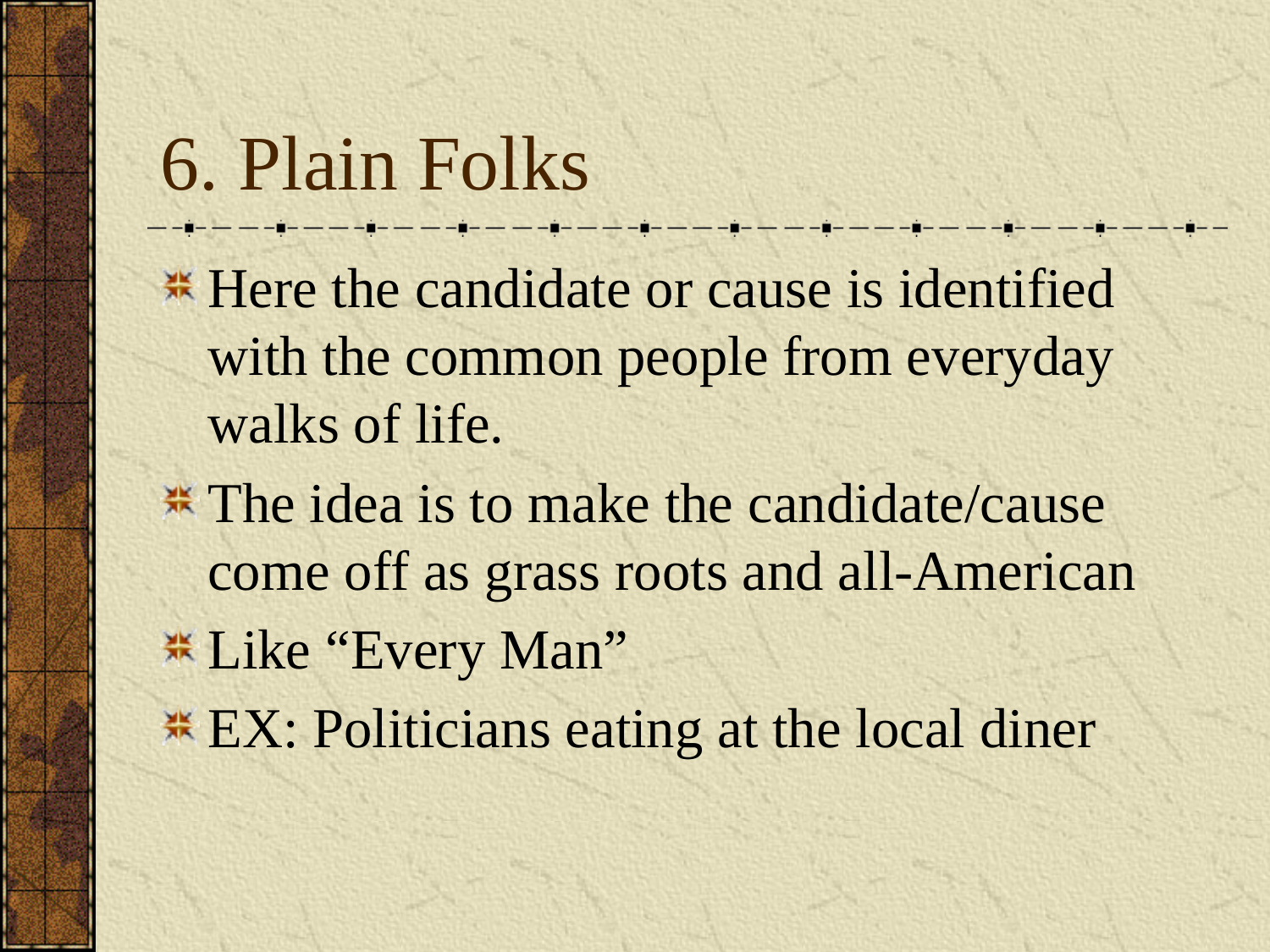

# 6. Plain Folks
Here the candidate or cause is identified with the common people from everyday walks of life.
The idea is to make the candidate/cause come off as grass roots and all-American
Like “Every Man”
EX: Politicians eating at the local diner